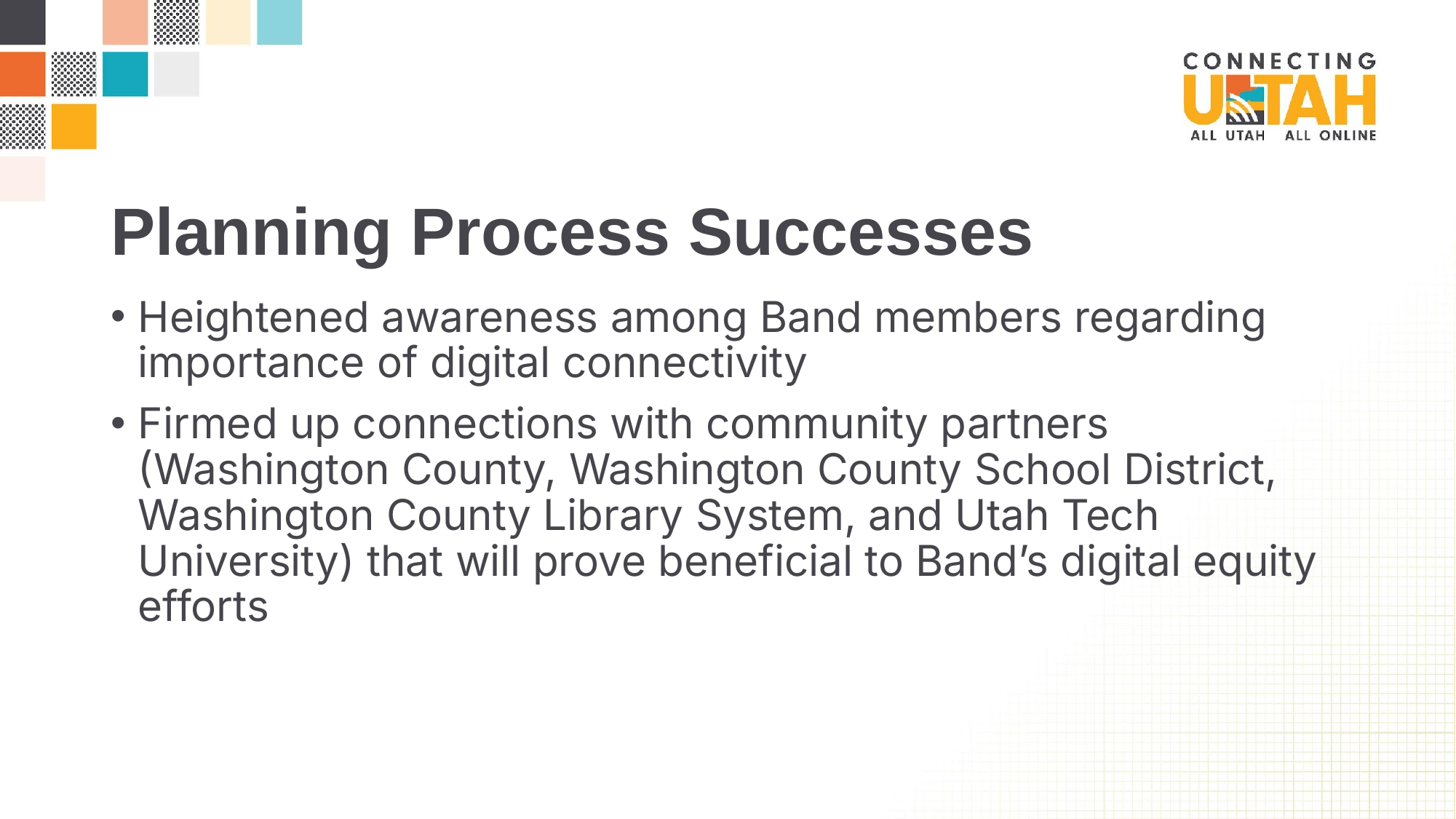

# Planning Process Successes
Heightened awareness among Band members regarding importance of digital connectivity
Firmed up connections with community partners (Washington County, Washington County School District, Washington County Library System, and Utah Tech University) that will prove beneficial to Band’s digital equity efforts